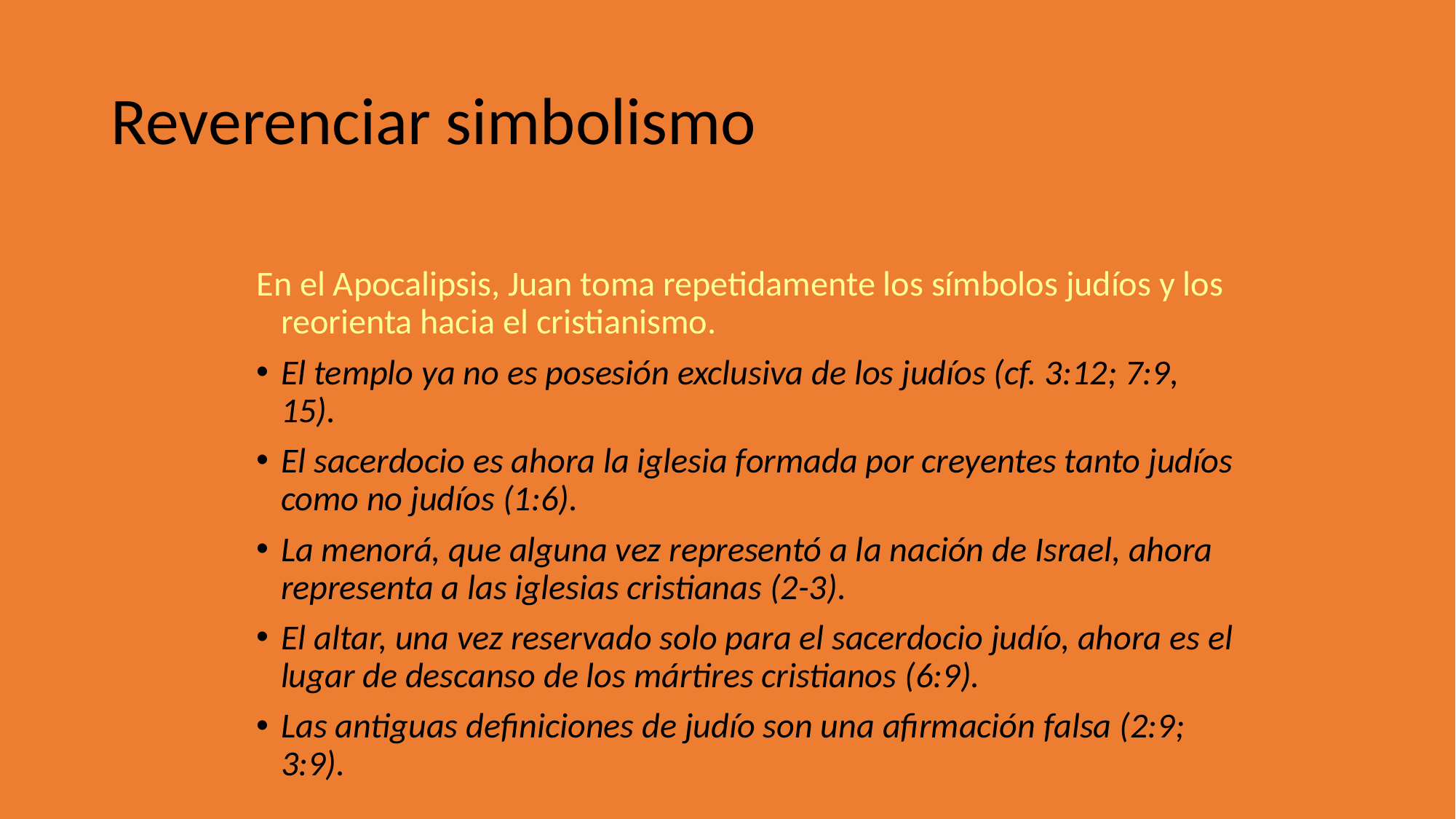

Reverenciar simbolismo
En el Apocalipsis, Juan toma repetidamente los símbolos judíos y los reorienta hacia el cristianismo.
El templo ya no es posesión exclusiva de los judíos (cf. 3:12; 7:9, 15).
El sacerdocio es ahora la iglesia formada por creyentes tanto judíos como no judíos (1:6).
La menorá, que alguna vez representó a la nación de Israel, ahora representa a las iglesias cristianas (2-3).
El altar, una vez reservado solo para el sacerdocio judío, ahora es el lugar de descanso de los mártires cristianos (6:9).
Las antiguas definiciones de judío son una afirmación falsa (2:9; 3:9).